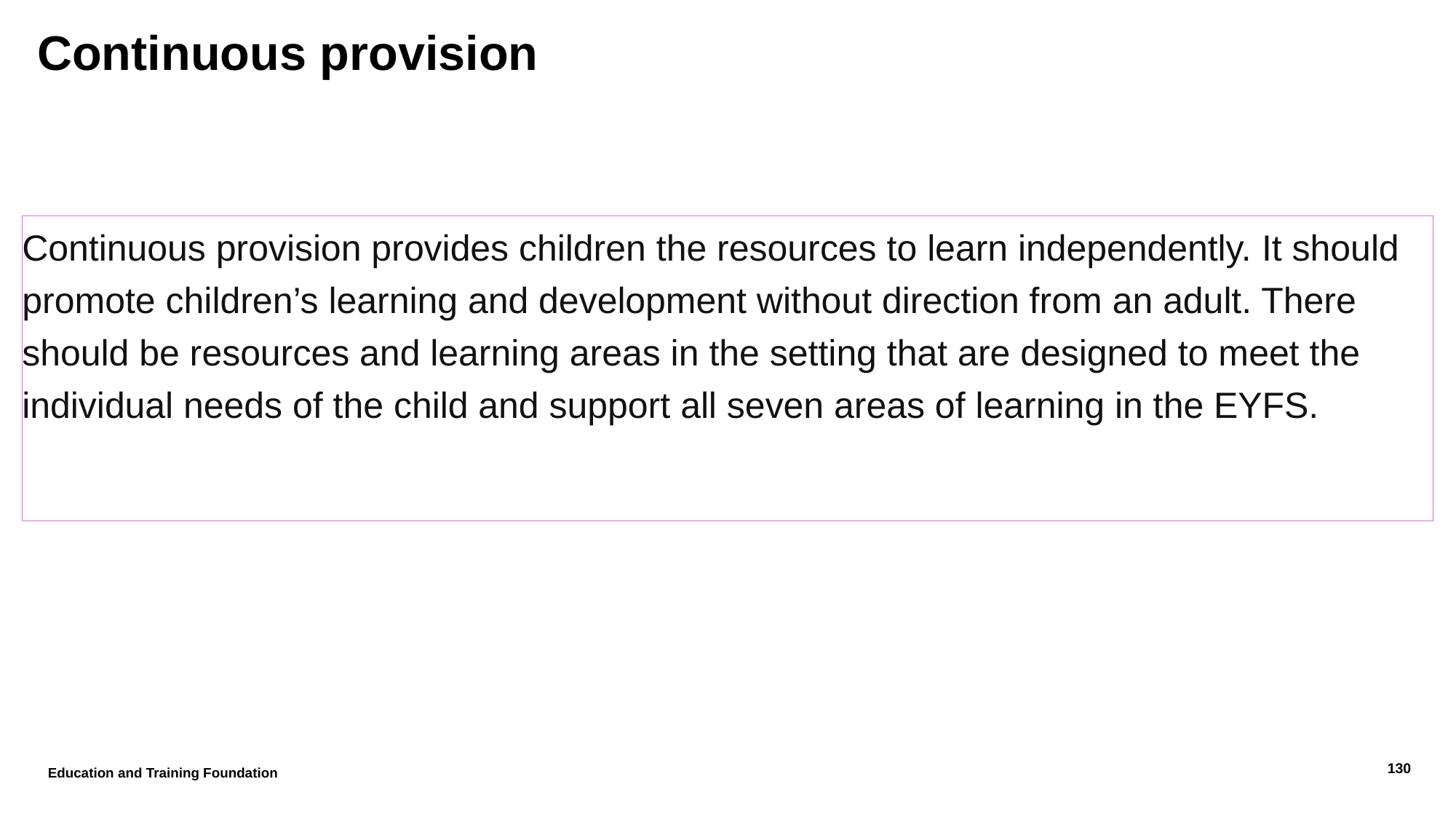

# Continuous provision
Continuous provision provides children the resources to learn independently. It should promote children’s learning and development without direction from an adult. There should be resources and learning areas in the setting that are designed to meet the individual needs of the child and support all seven areas of learning in the EYFS.
Education and Training Foundation
130